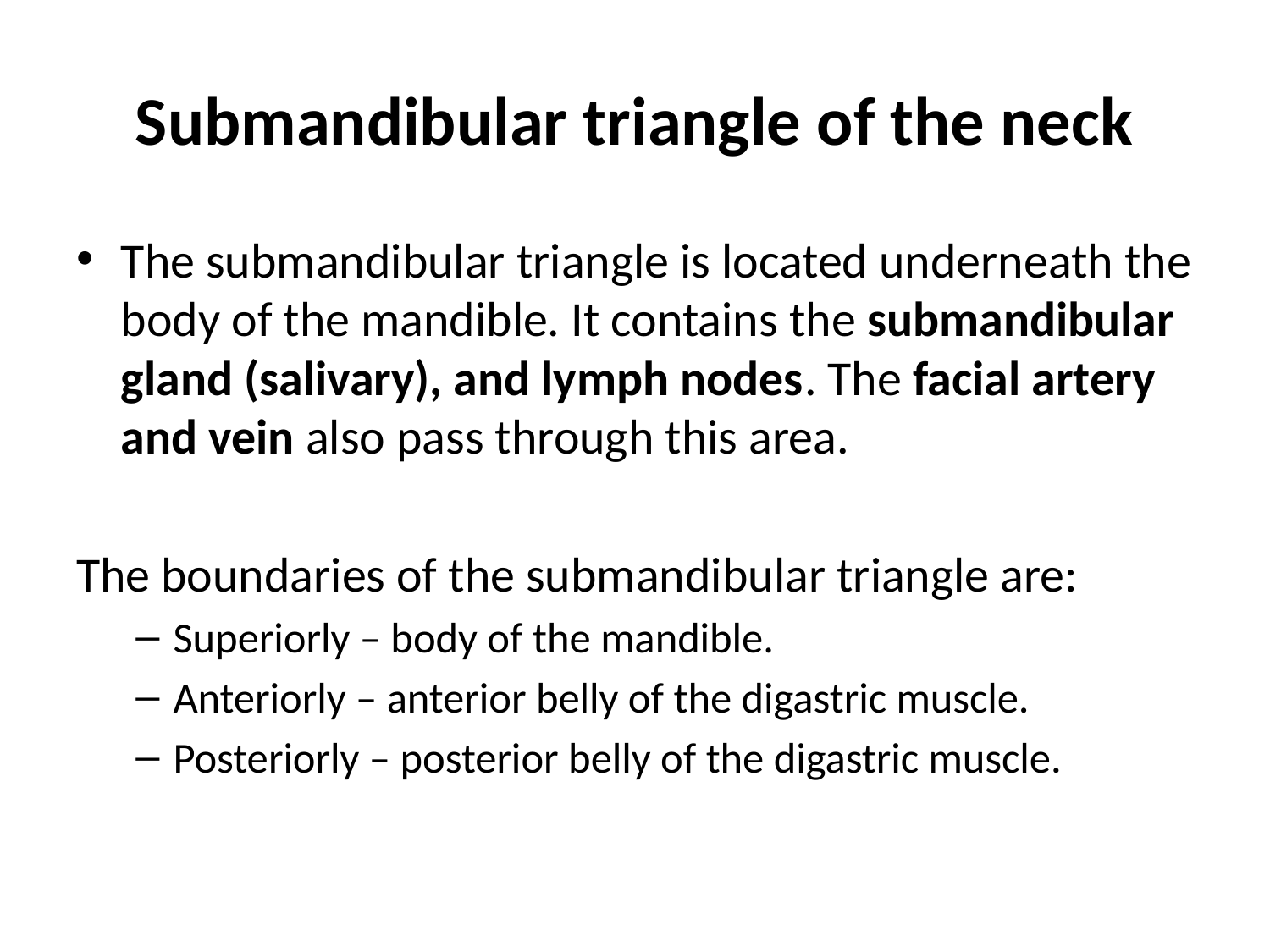

# Submandibular triangle of the neck
The submandibular triangle is located underneath the body of the mandible. It contains the submandibular gland (salivary), and lymph nodes. The facial artery and vein also pass through this area.

The boundaries of the submandibular triangle are:
Superiorly – body of the mandible.
Anteriorly – anterior belly of the digastric muscle.
Posteriorly – posterior belly of the digastric muscle.